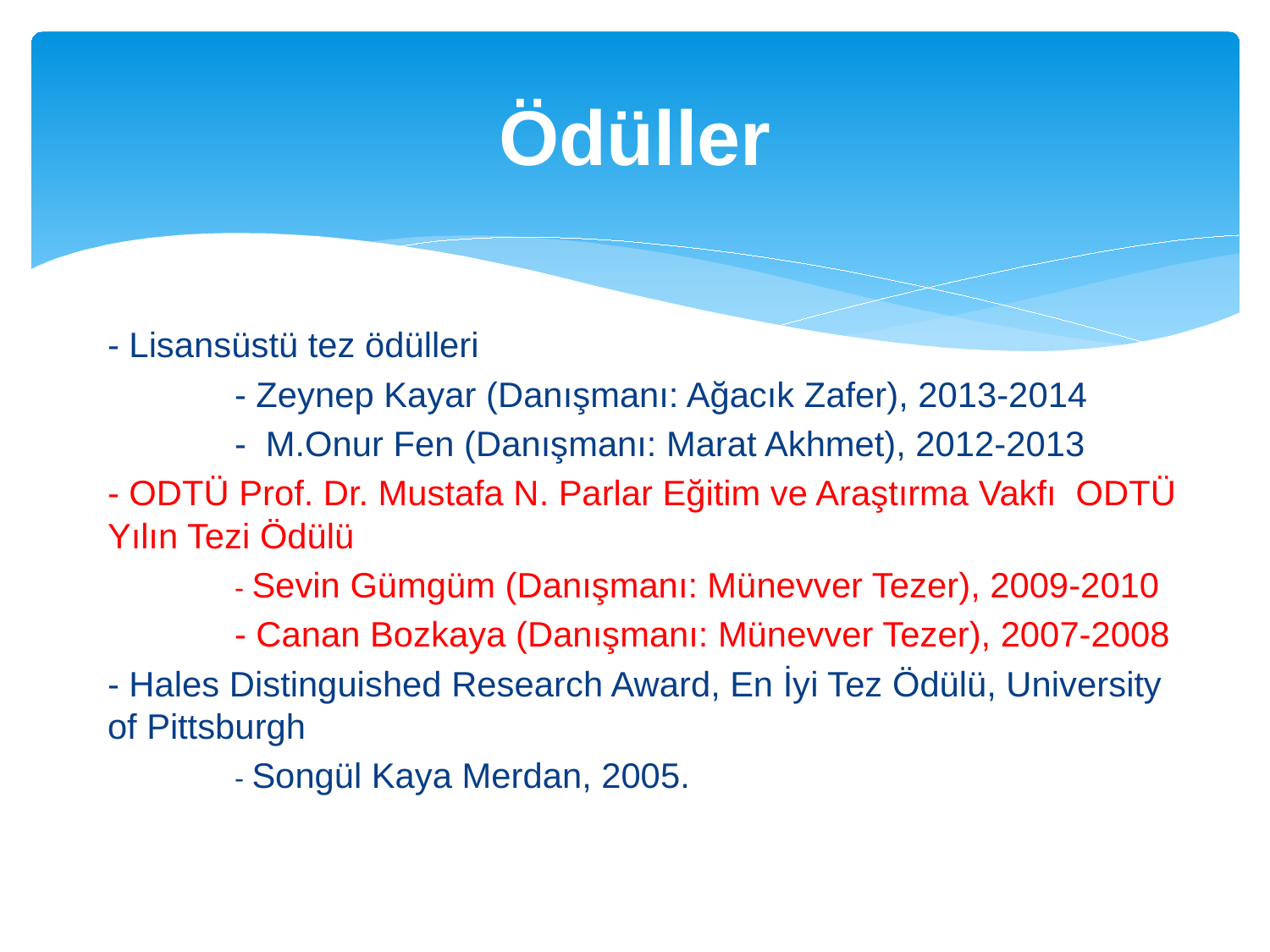

# Ödüller
- Lisansüstü tez ödülleri
	- Zeynep Kayar (Danışmanı: Ağacık Zafer), 2013-2014
	-  M.Onur Fen (Danışmanı: Marat Akhmet), 2012-2013
- ODTÜ Prof. Dr. Mustafa N. Parlar Eğitim ve Araştırma Vakfı  ODTÜ Yılın Tezi Ödülü
	- Sevin Gümgüm (Danışmanı: Münevver Tezer), 2009-2010
	- Canan Bozkaya (Danışmanı: Münevver Tezer), 2007-2008
- Hales Distinguished Research Award, En İyi Tez Ödülü, University of Pittsburgh
	- Songül Kaya Merdan, 2005.